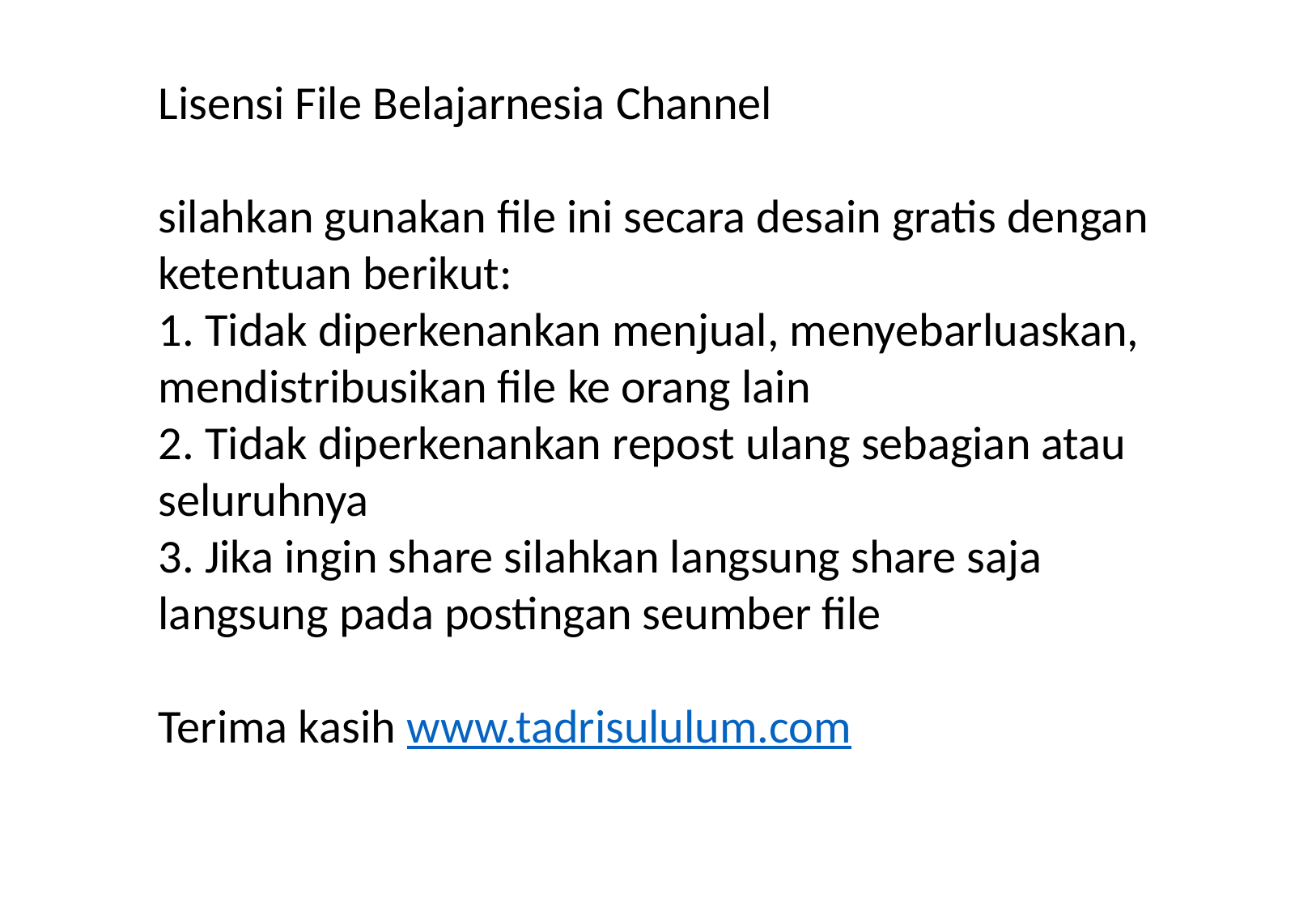

Lisensi File Belajarnesia Channel

silahkan gunakan file ini secara desain gratis dengan ketentuan berikut:
1. Tidak diperkenankan menjual, menyebarluaskan, mendistribusikan file ke orang lain
2. Tidak diperkenankan repost ulang sebagian atau seluruhnya
3. Jika ingin share silahkan langsung share saja langsung pada postingan seumber file

Terima kasih www.tadrisululum.com